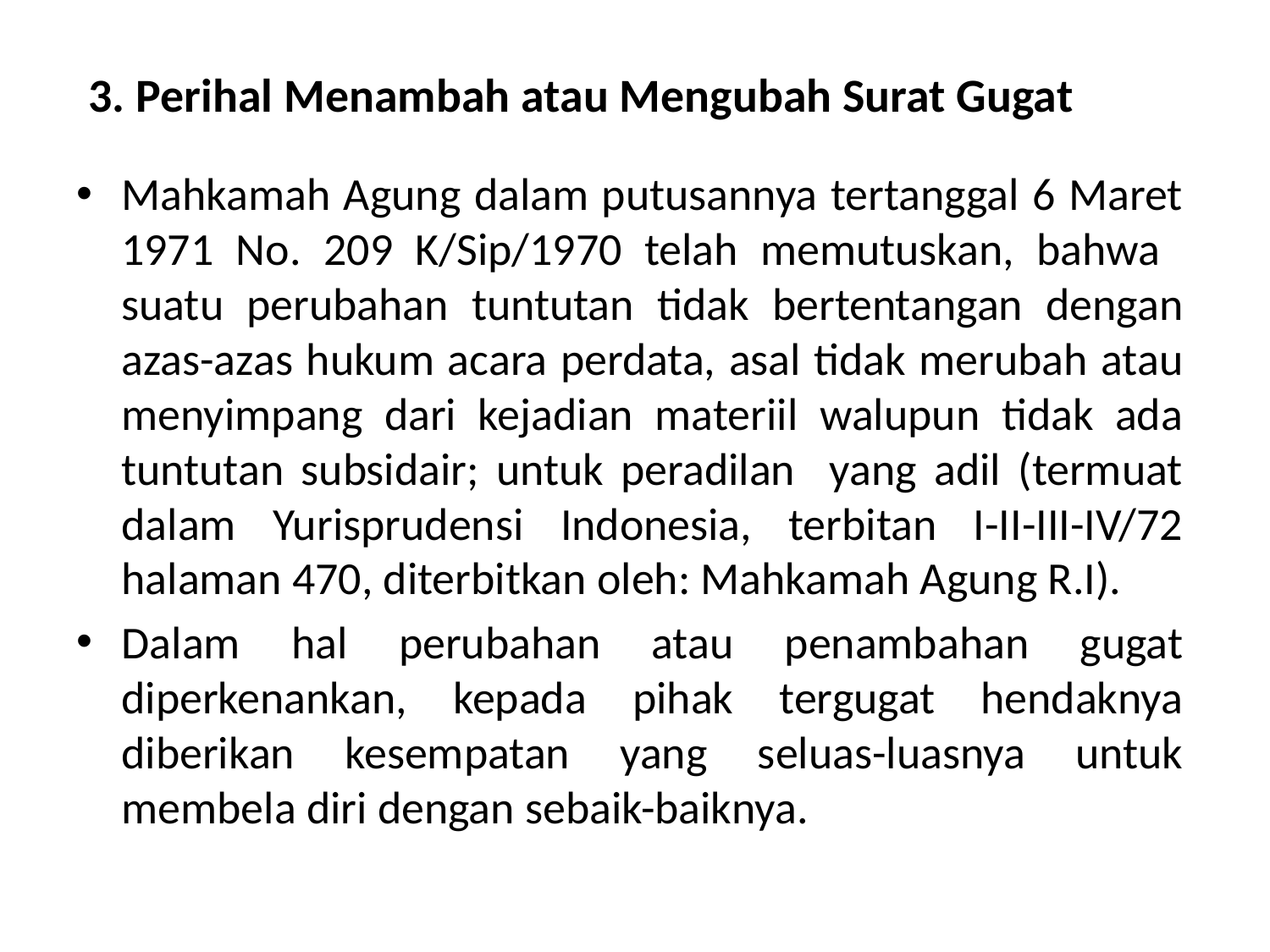

# 3. Perihal Menambah atau Mengubah Surat Gugat
Mahkamah Agung dalam putusannya tertanggal 6 Maret 1971 No. 209 K/Sip/1970 telah memutuskan, bahwa  suatu perubahan tuntutan tidak bertentangan dengan azas-azas hukum acara perdata, asal tidak merubah atau menyimpang dari kejadian materiil walupun tidak ada tuntutan subsidair; untuk peradilan  yang adil (termuat dalam Yurisprudensi Indonesia, terbitan I-II-III-IV/72 halaman 470, diterbitkan oleh: Mahkamah Agung R.I).
Dalam hal perubahan atau penambahan gugat diperkenankan, kepada pihak tergugat hendaknya diberikan kesempatan yang seluas-luasnya untuk membela diri dengan sebaik-baiknya.